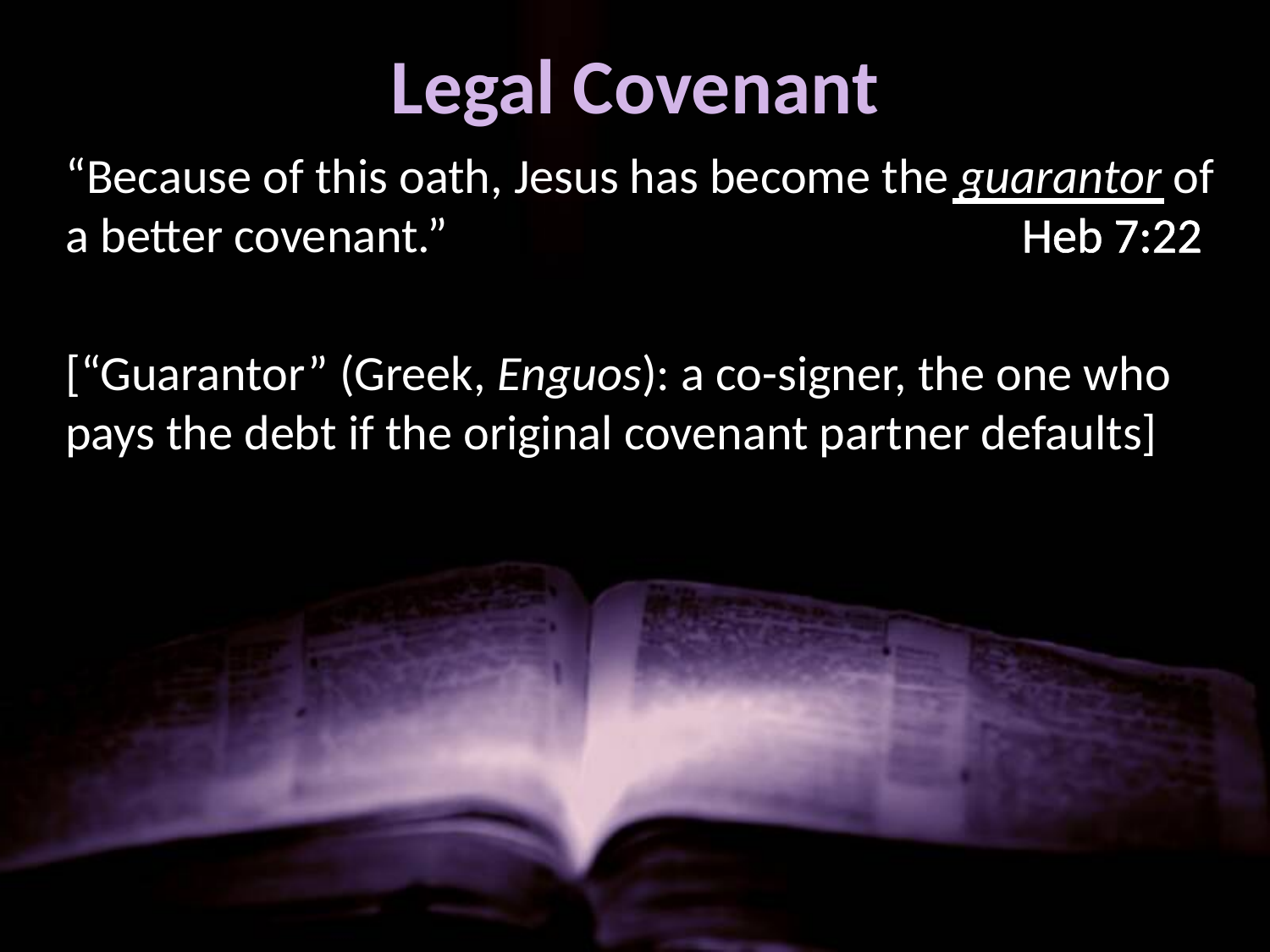

# Legal Covenant
“Because of this oath, Jesus has become the guarantor of a better covenant.” 			  	      Heb 7:22

[“Guarantor” (Greek, Enguos): a co-signer, the one who pays the debt if the original covenant partner defaults]